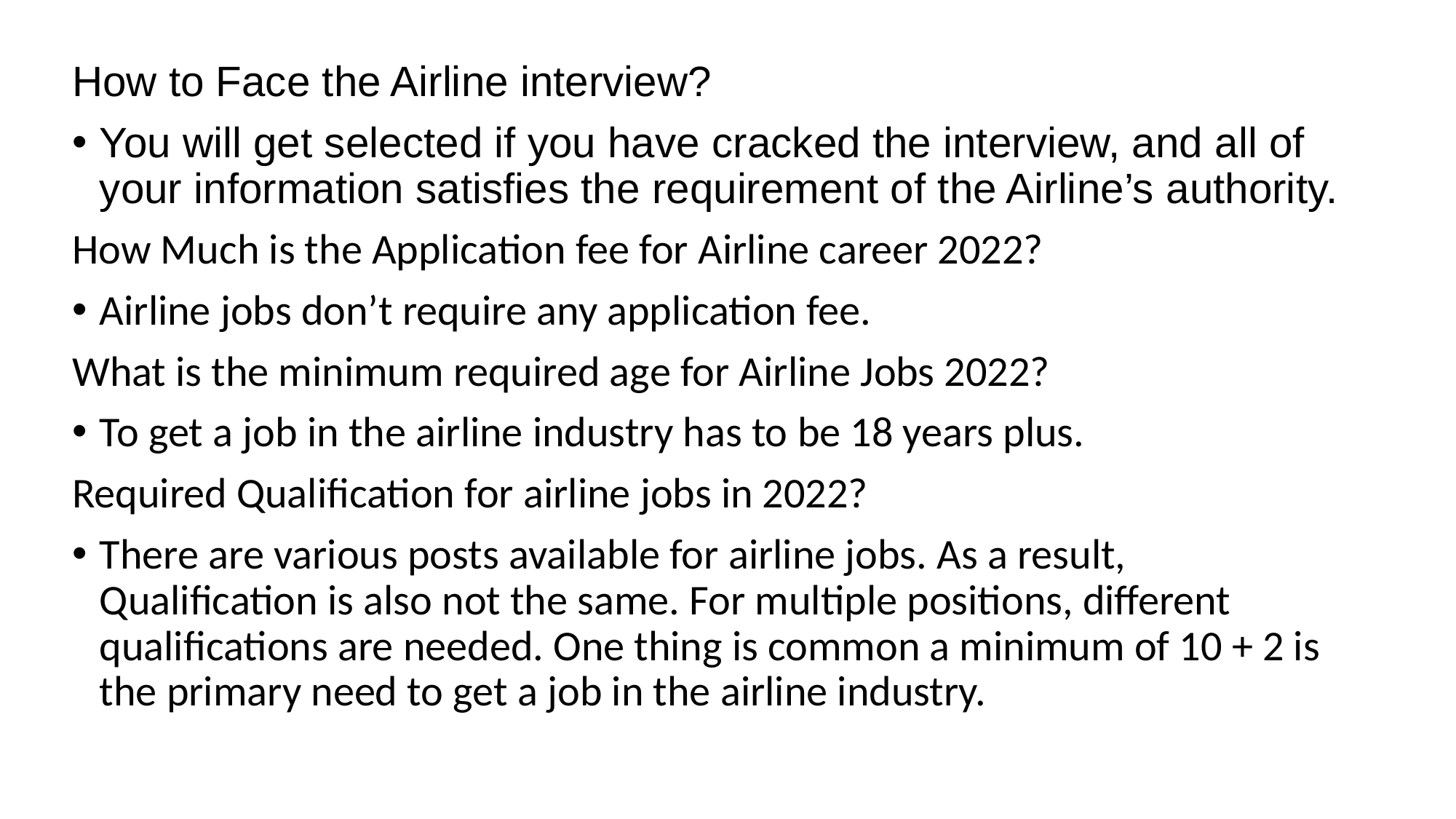

How to Face the Airline interview?
You will get selected if you have cracked the interview, and all of your information satisfies the requirement of the Airline’s authority.
How Much is the Application fee for Airline career 2022?
Airline jobs don’t require any application fee.
What is the minimum required age for Airline Jobs 2022?
To get a job in the airline industry has to be 18 years plus.
Required Qualification for airline jobs in 2022?
There are various posts available for airline jobs. As a result, Qualification is also not the same. For multiple positions, different qualifications are needed. One thing is common a minimum of 10 + 2 is the primary need to get a job in the airline industry.